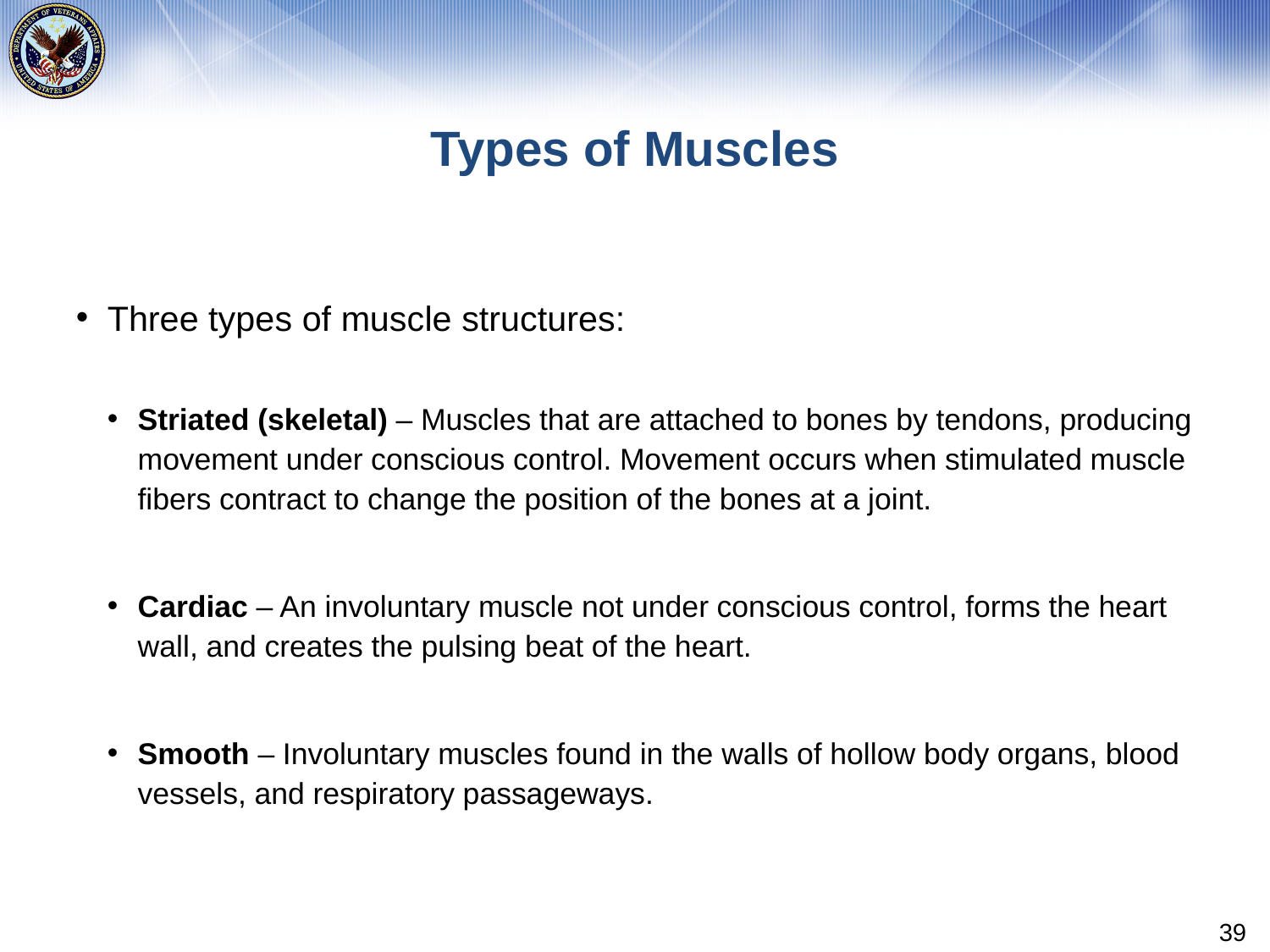

# Types of Muscles
Three types of muscle structures:

Striated (skeletal) – Muscles that are attached to bones by tendons, producing movement under conscious control. Movement occurs when stimulated muscle fibers contract to change the position of the bones at a joint.

Cardiac – An involuntary muscle not under conscious control, forms the heart wall, and creates the pulsing beat of the heart.

Smooth – Involuntary muscles found in the walls of hollow body organs, blood vessels, and respiratory passageways.
39